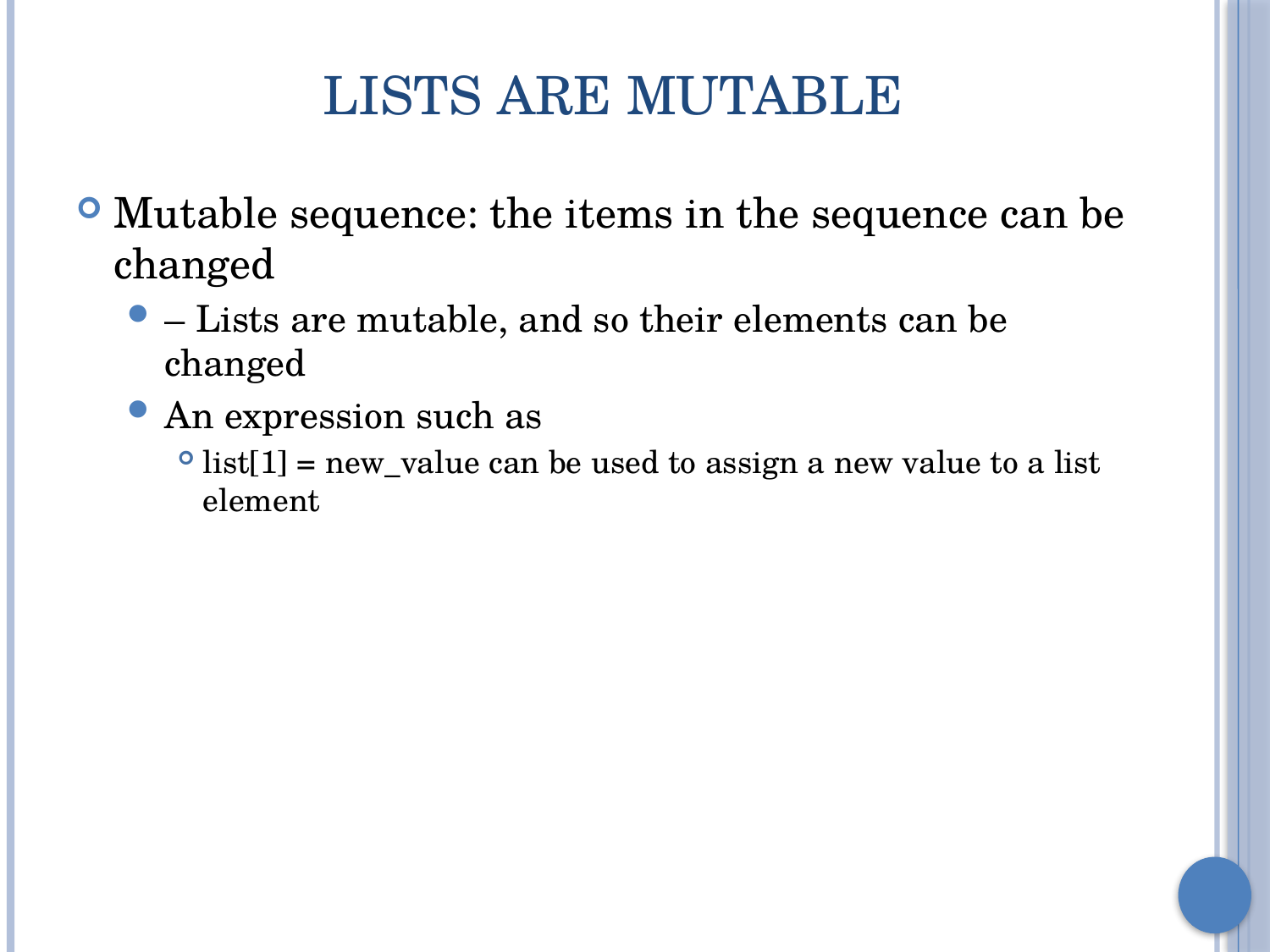

# Lists are Mutable
Mutable sequence: the items in the sequence can be changed
– Lists are mutable, and so their elements can be changed
An expression such as
list[1] = new_value can be used to assign a new value to a list element